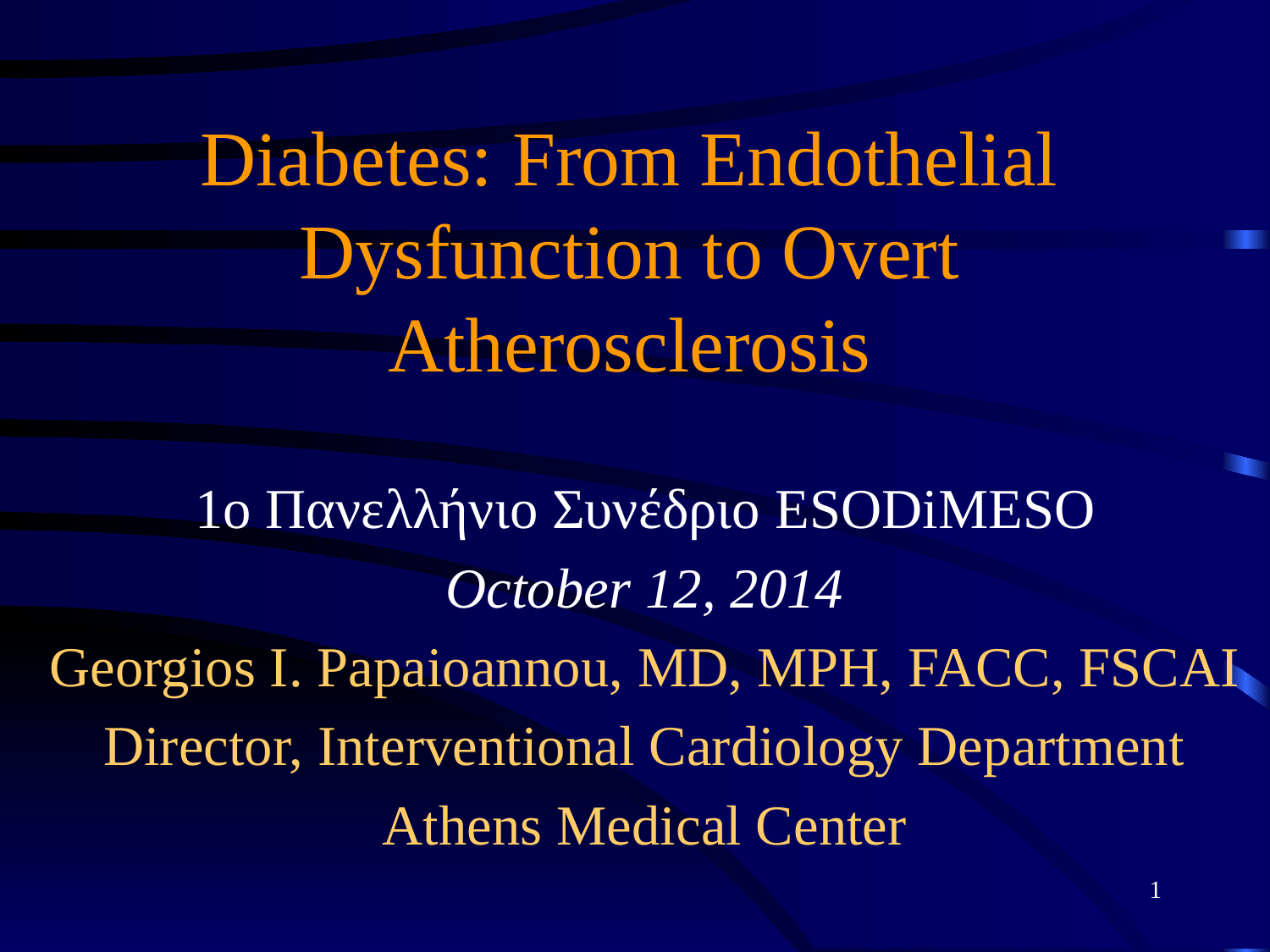

# Diabetes: From Endothelial Dysfunction to Overt Atherosclerosis
1o Πανελλήνιο Συνέδριο ESODiMESO
October 12, 2014
Georgios I. Papaioannou, MD, MPH, FACC, FSCAI
Director, Interventional Cardiology Department
Athens Medical Center
1